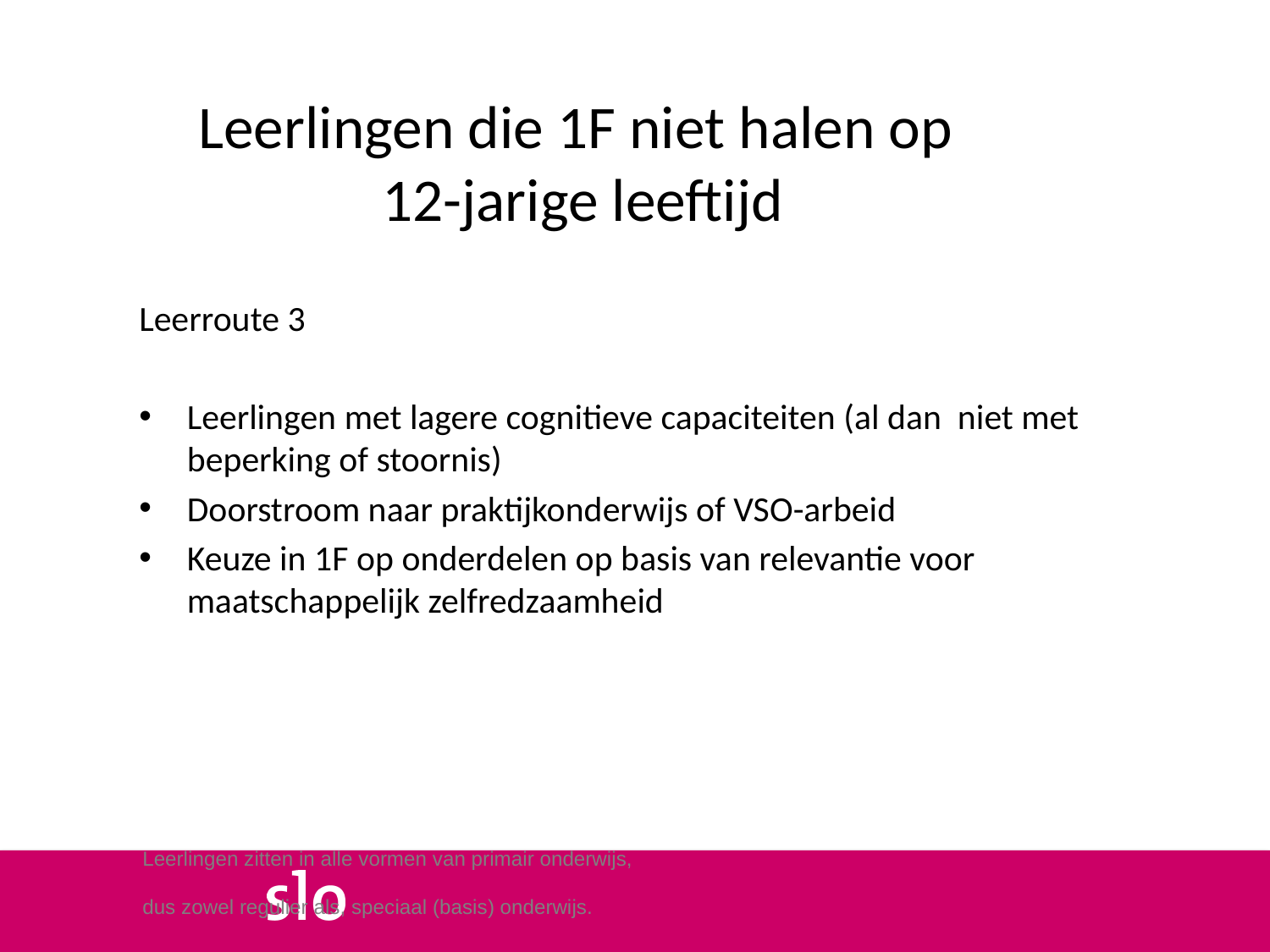

Leerlingen die 1F niet halen op
12-jarige leeftijd

Leerroute 3

Leerlingen met lagere cognitieve capaciteiten (al dan  niet met beperking of stoornis)
Doorstroom naar praktijkonderwijs of VSO-arbeid
Keuze in 1F op onderdelen op basis van relevantie voor maatschappelijk zelfredzaamheid
Leerlingen zitten in alle vormen van primair onderwijs,
dus zowel regulier als, speciaal (basis) onderwijs.